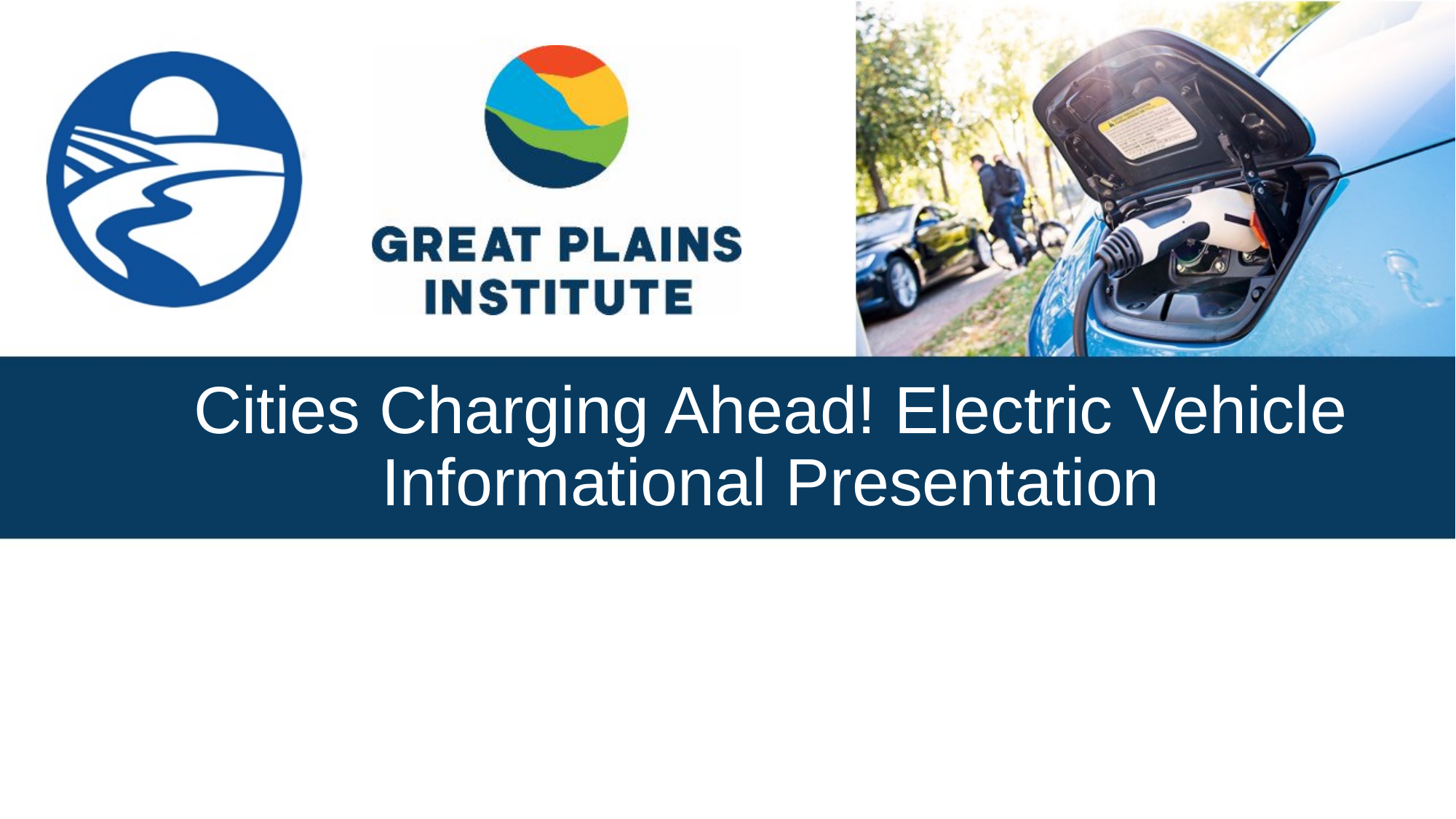

# Cities Charging Ahead! Electric Vehicle Informational Presentation